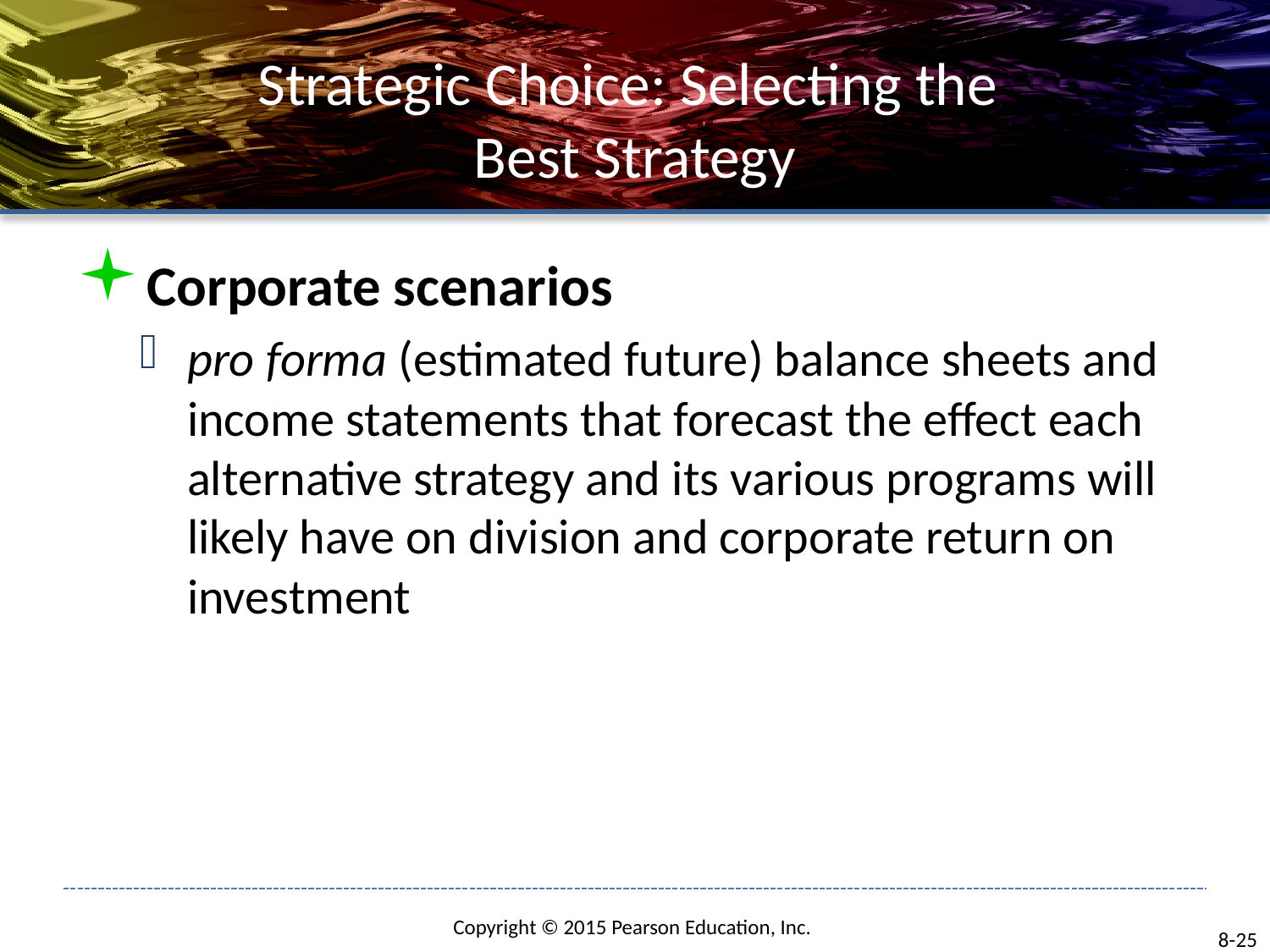

# Strategic Choice: Selecting the Best Strategy
Corporate scenarios
pro forma (estimated future) balance sheets and income statements that forecast the effect each alternative strategy and its various programs will likely have on division and corporate return on investment

8-25
Copyright © 2015 Pearson Education, Inc.